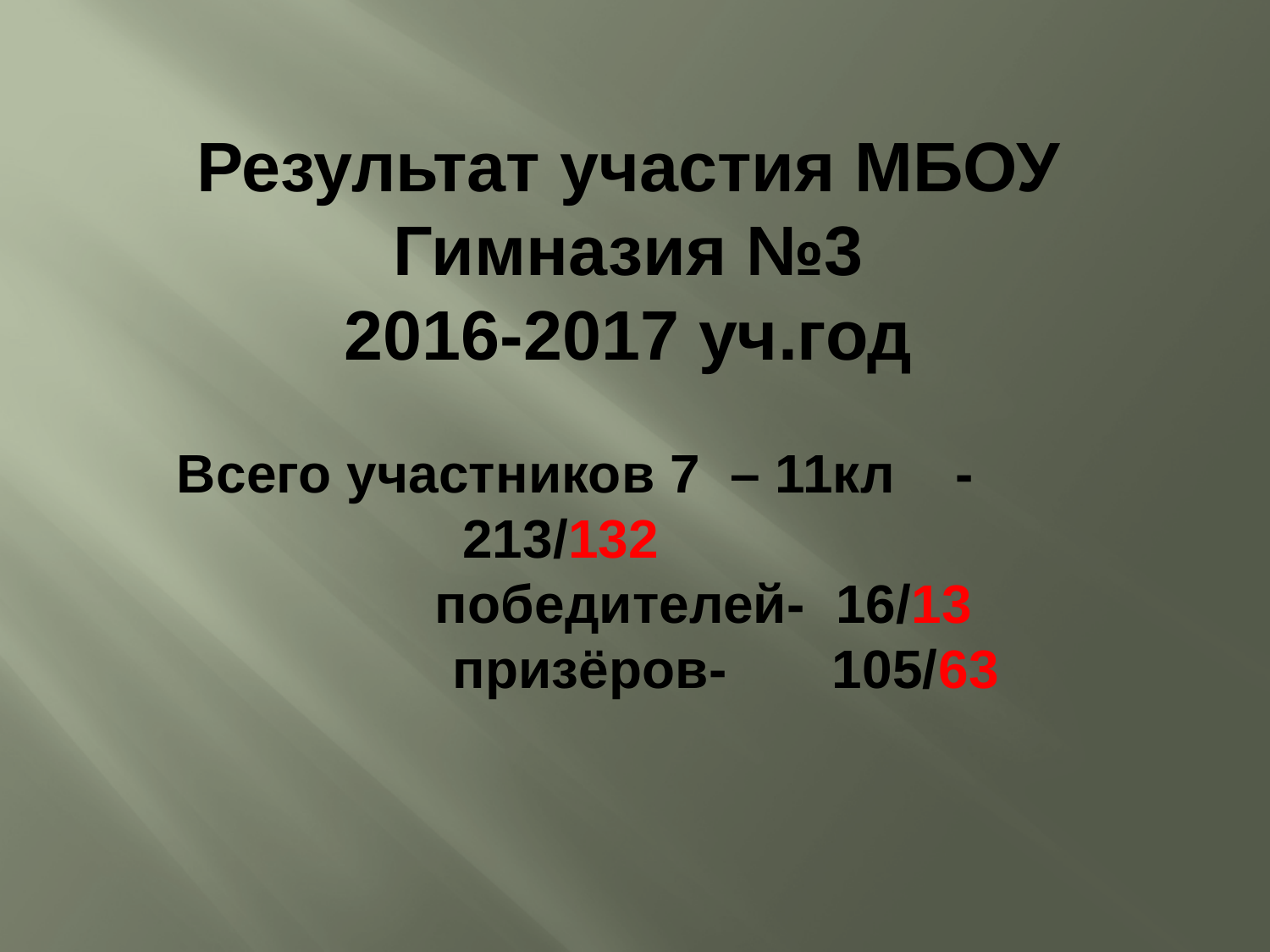

# Результат участия МБОУ Гимназия №3 2016-2017 уч.год Всего участников 7  – 11кл    -          213/132 победителей-  16/13 призёров-       105/63